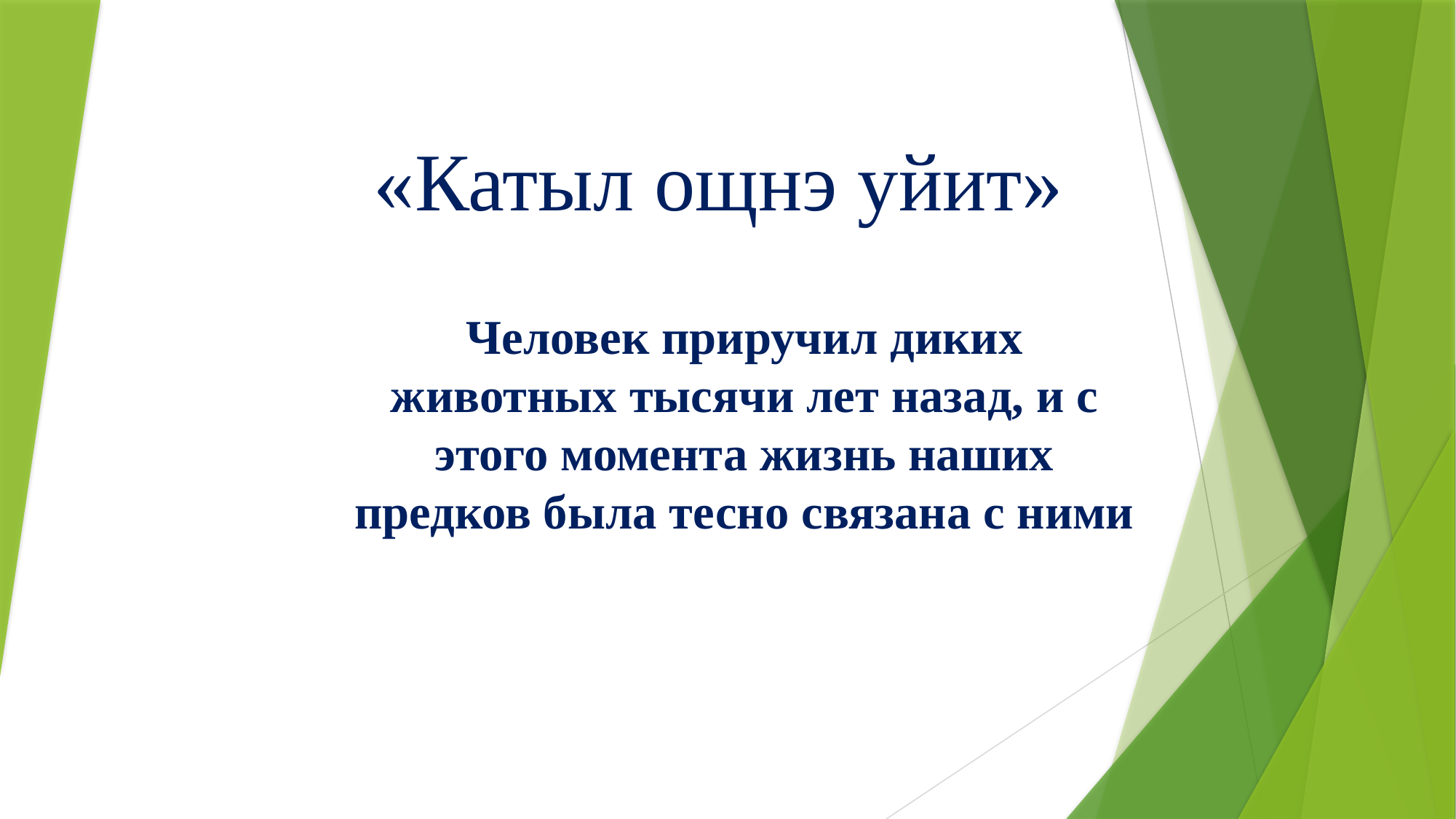

# «Катыл ощнэ уйит»
Человек приручил диких животных тысячи лет назад, и с этого момента жизнь наших предков была тесно связана с ними